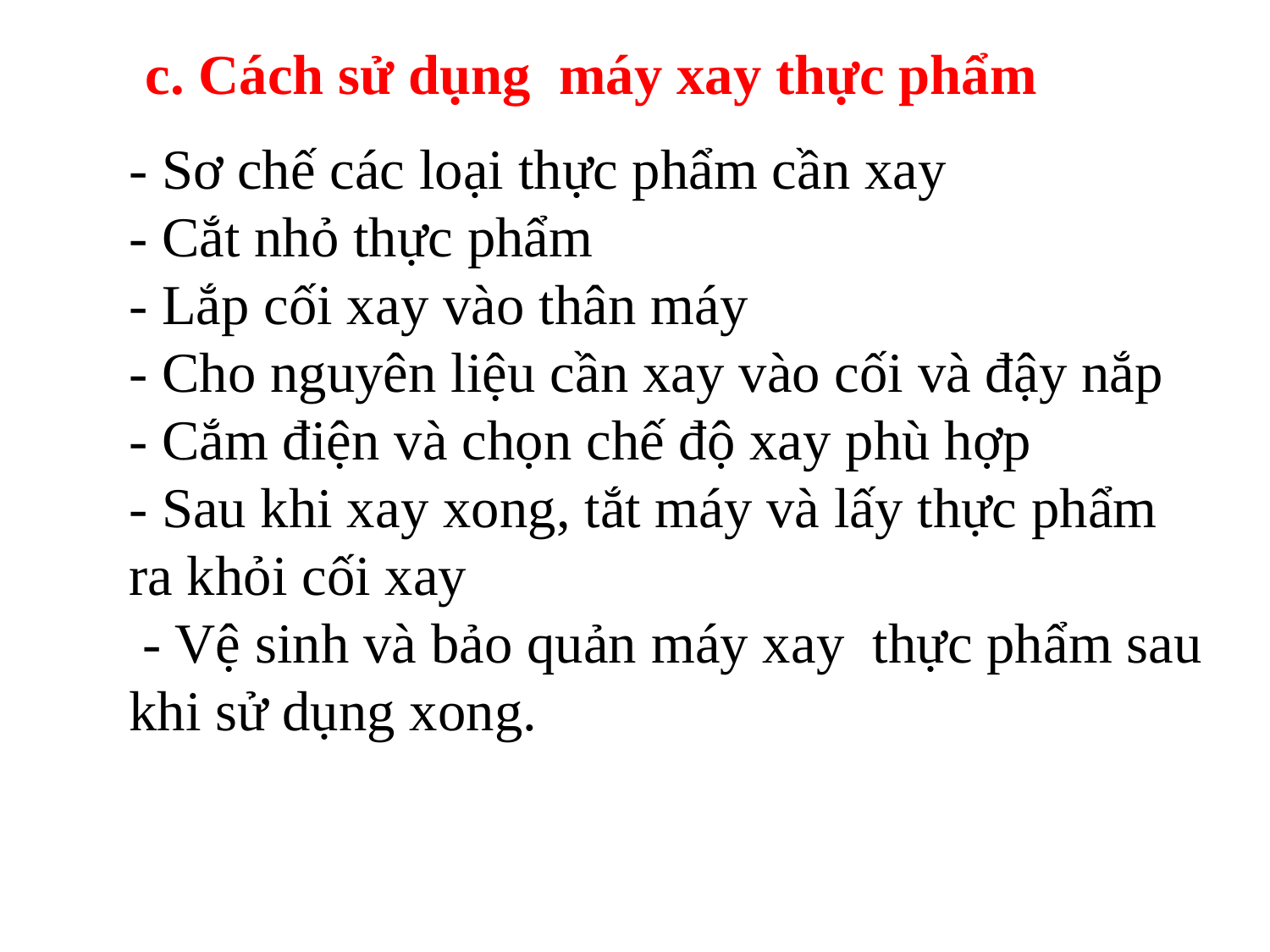

c. Cách sử dụng  máy xay thực phẩm

- Sơ chế các loại thực phẩm cần xay
- Cắt nhỏ thực phẩm
- Lắp cối xay vào thân máy
- Cho nguyên liệu cần xay vào cối và đậy nắp
- Cắm điện và chọn chế độ xay phù hợp
- Sau khi xay xong, tắt máy và lấy thực phẩm ra khỏi cối xay
 - Vệ sinh và bảo quản máy xay  thực phẩm sau khi sử dụng xong.